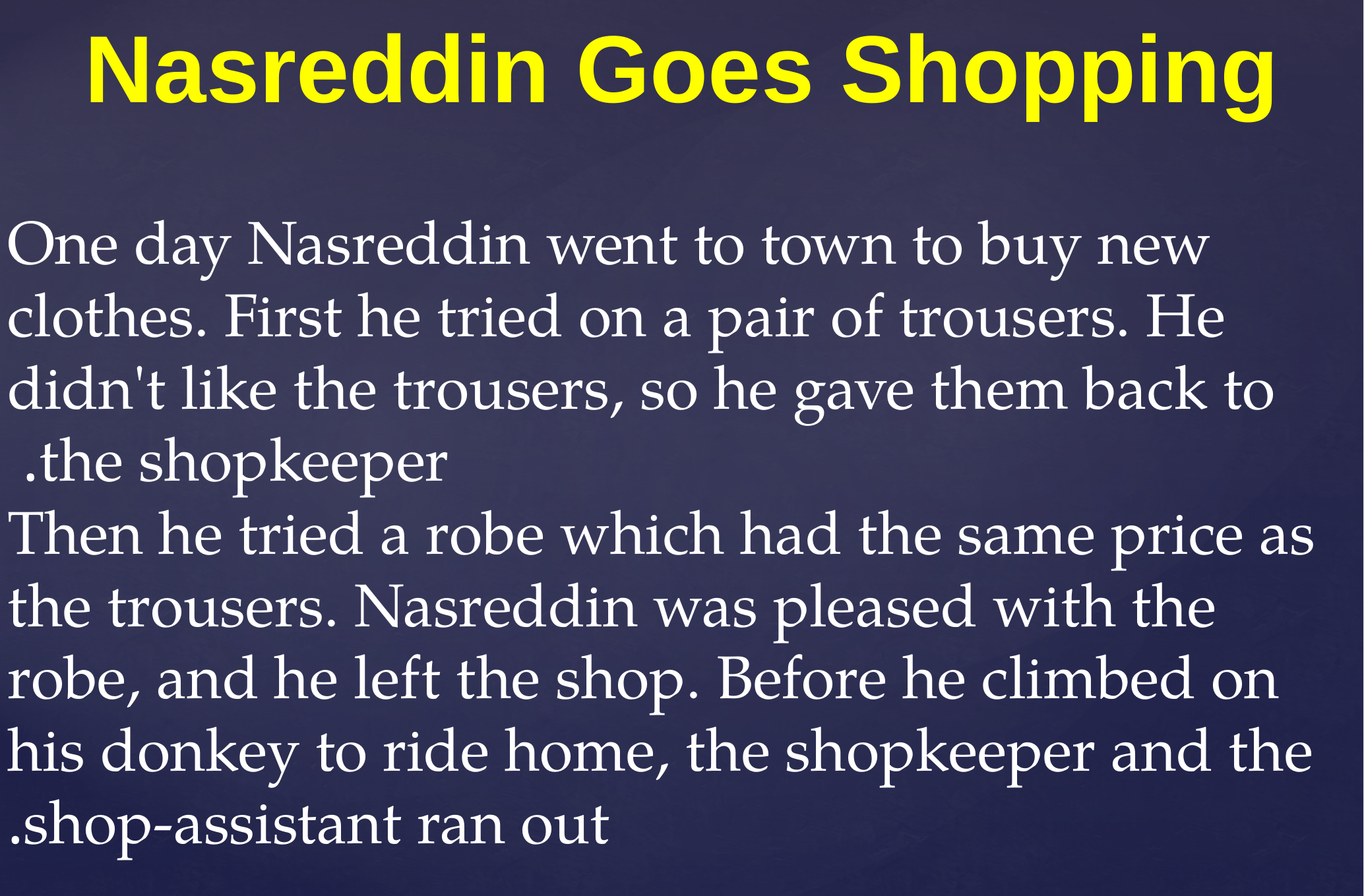

# Nasreddin Goes Shopping
One day Nasreddin went to town to buy new clothes. First he tried on a pair of trousers. He didn't like the trousers, so he gave them back to the shopkeeper.
Then he tried a robe which had the same price as the trousers. Nasreddin was pleased with the robe, and he left the shop. Before he climbed on his donkey to ride home, the shopkeeper and the shop-assistant ran out.